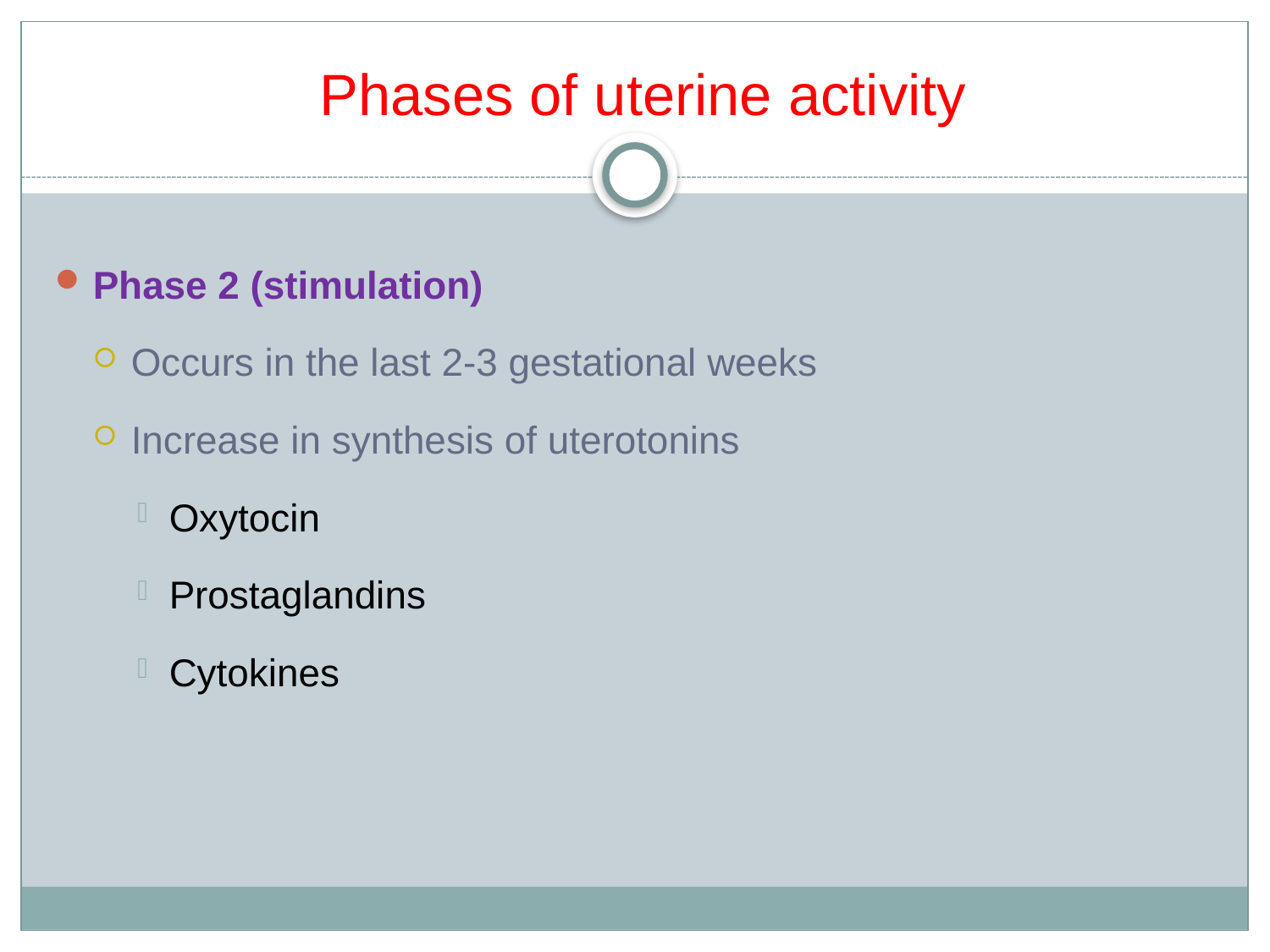

# Phases of uterine activity
Phase 2 (stimulation)
Occurs in the last 2-3 gestational weeks
Increase in synthesis of uterotonins
Oxytocin
Prostaglandins
Cytokines